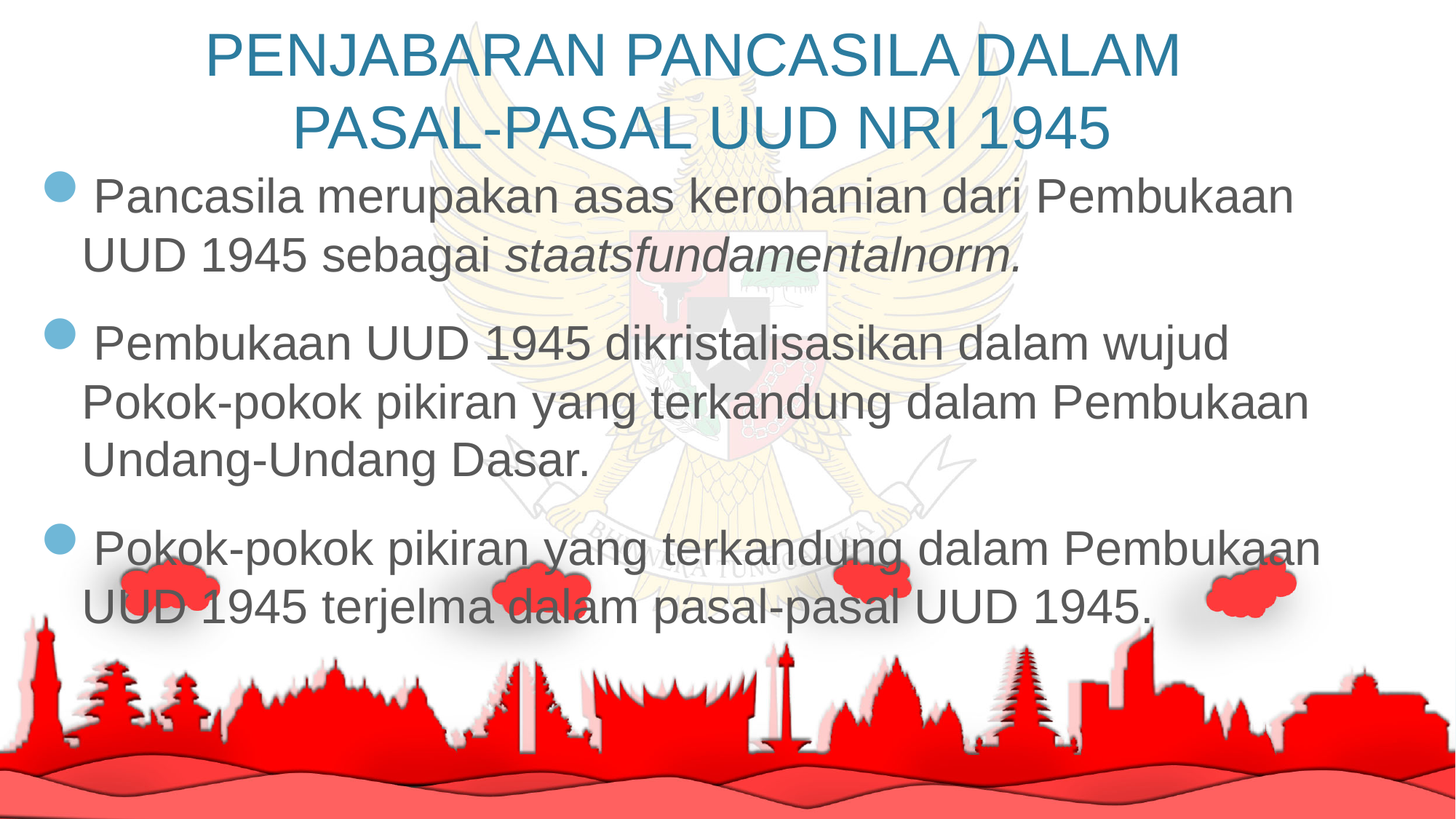

# PENJABARAN PANCASILA DALAM PASAL-PASAL UUD NRI 1945
Pancasila merupakan asas kerohanian dari Pembukaan UUD 1945 sebagai staatsfundamentalnorm.
Pembukaan UUD 1945 dikristalisasikan dalam wujud Pokok-pokok pikiran yang terkandung dalam Pembukaan Undang-Undang Dasar.
Pokok-pokok pikiran yang terkandung dalam Pembukaan UUD 1945 terjelma dalam pasal-pasal UUD 1945.